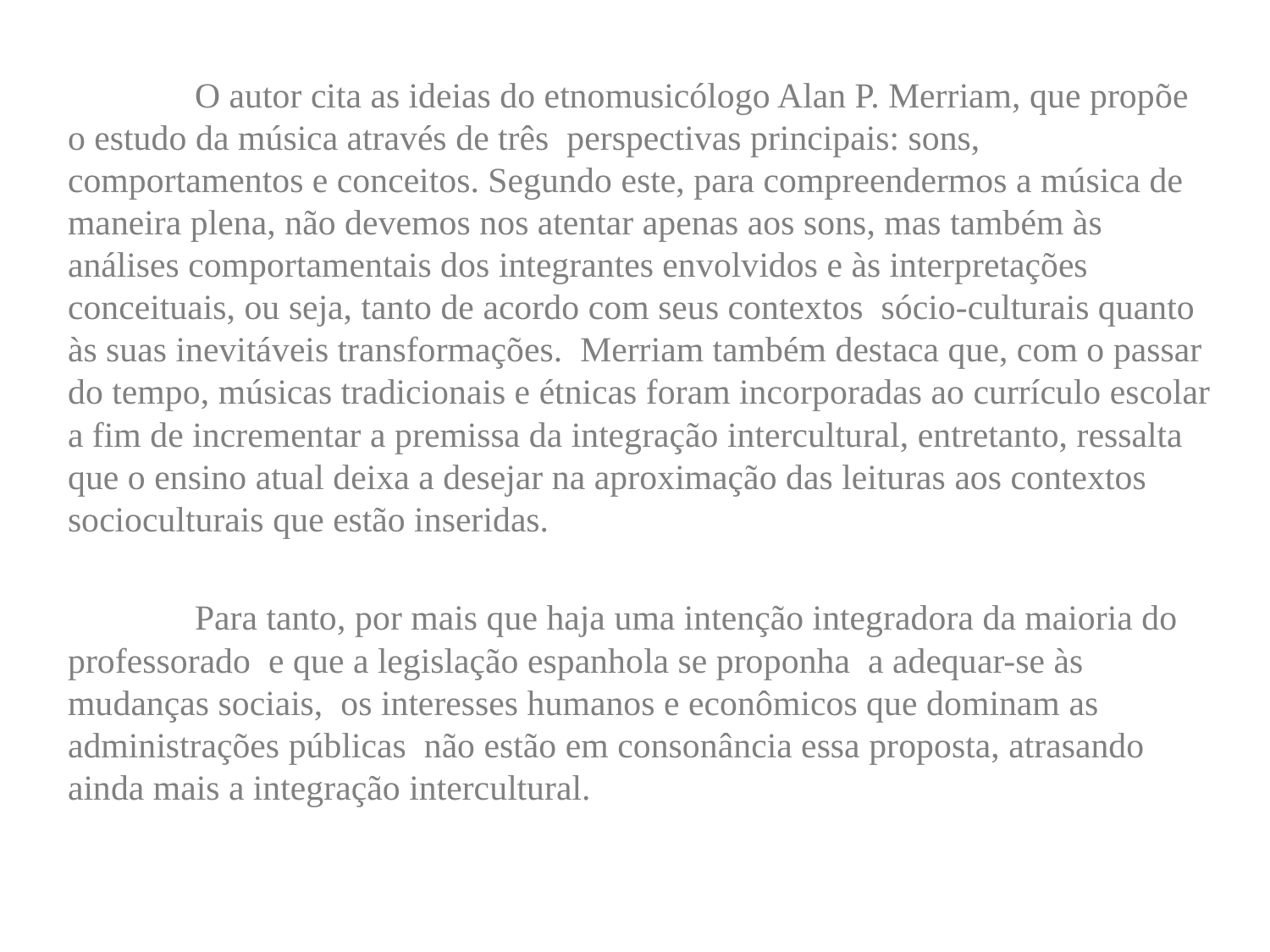

O autor cita as ideias do etnomusicólogo Alan P. Merriam, que propõe o estudo da música através de três  perspectivas principais: sons, comportamentos e conceitos. Segundo este, para compreendermos a música de maneira plena, não devemos nos atentar apenas aos sons, mas também às análises comportamentais dos integrantes envolvidos e às interpretações conceituais, ou seja, tanto de acordo com seus contextos  sócio-culturais quanto às suas inevitáveis transformações.  Merriam também destaca que, com o passar do tempo, músicas tradicionais e étnicas foram incorporadas ao currículo escolar a fim de incrementar a premissa da integração intercultural, entretanto, ressalta que o ensino atual deixa a desejar na aproximação das leituras aos contextos socioculturais que estão inseridas.

	Para tanto, por mais que haja uma intenção integradora da maioria do professorado  e que a legislação espanhola se proponha  a adequar-se às mudanças sociais,  os interesses humanos e econômicos que dominam as administrações públicas  não estão em consonância essa proposta, atrasando ainda mais a integração intercultural.